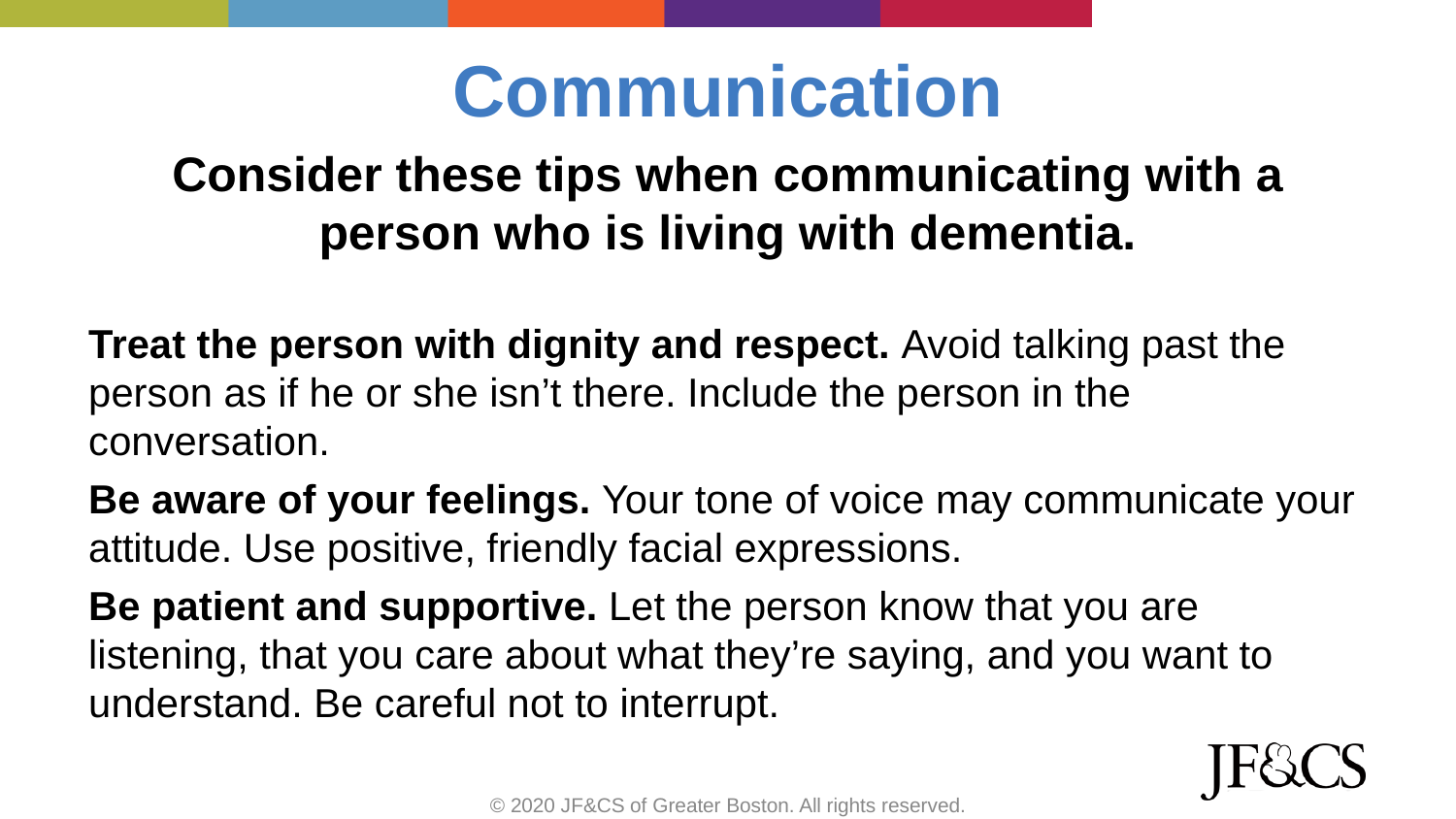

Communication
Consider these tips when communicating with a person who is living with dementia.

Treat the person with dignity and respect. Avoid talking past the person as if he or she isn’t there. Include the person in the conversation.

Be aware of your feelings. Your tone of voice may communicate your attitude. Use positive, friendly facial expressions.

Be patient and supportive. Let the person know that you are listening, that you care about what they’re saying, and you want to understand. Be careful not to interrupt.